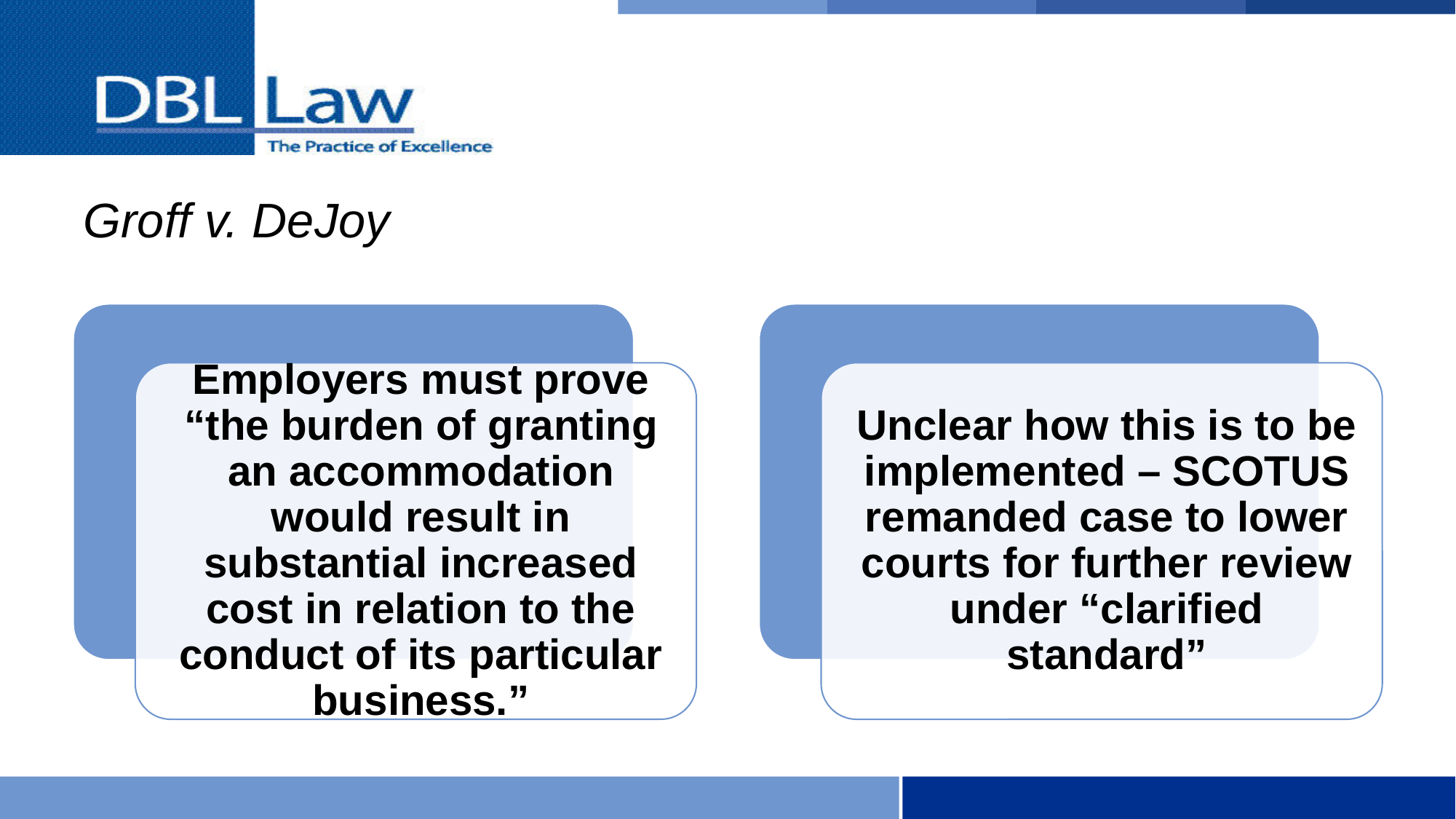

# Groff v. DeJoy
Employers must prove “the burden of granting an accommodation would result in substantial increased cost in relation to the conduct of its particular business.”
Unclear how this is to be implemented – SCOTUS remanded case to lower courts for further review under “clarified standard”